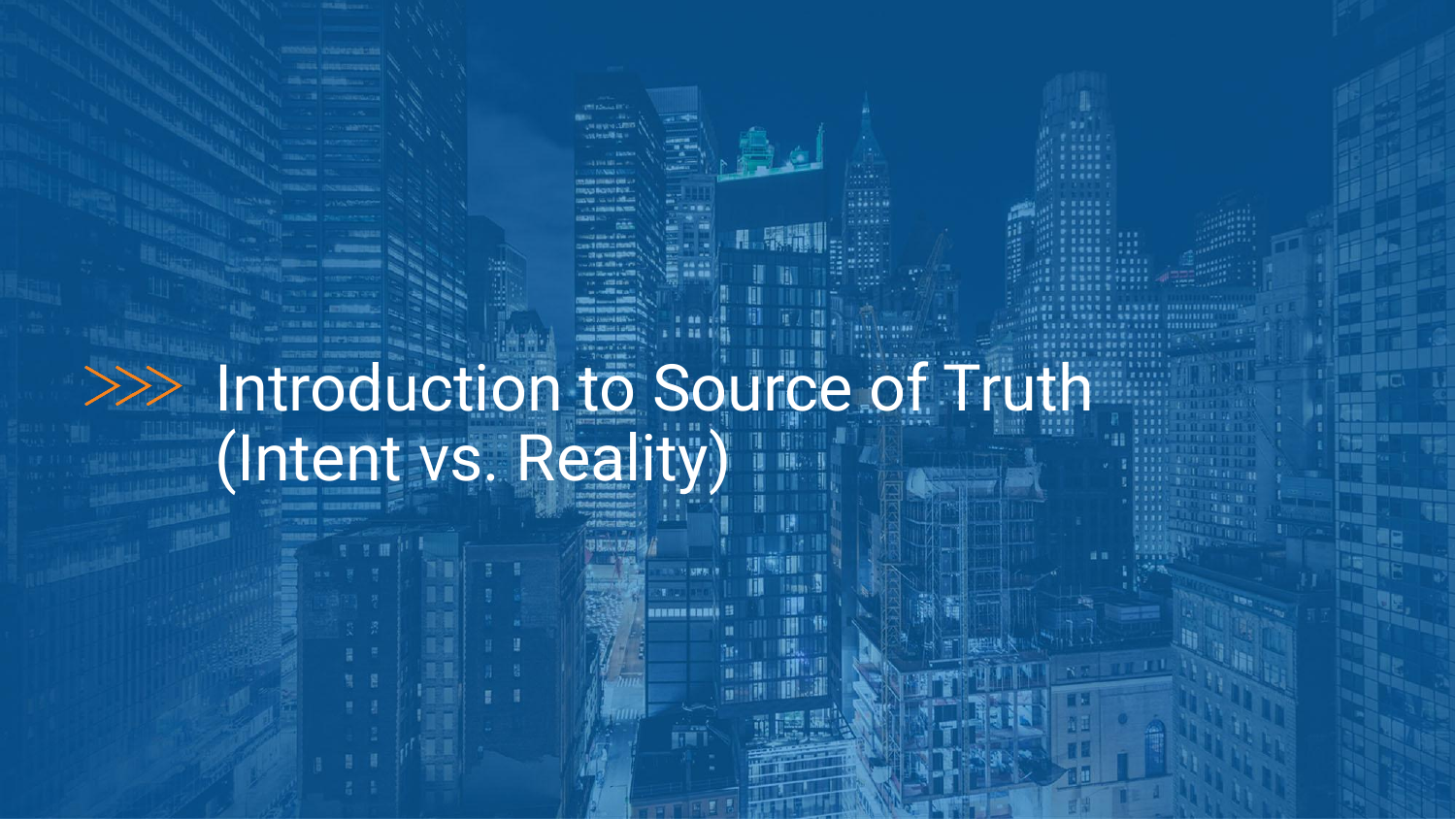

# Introduction to Source of Truth (Intent vs. Reality)